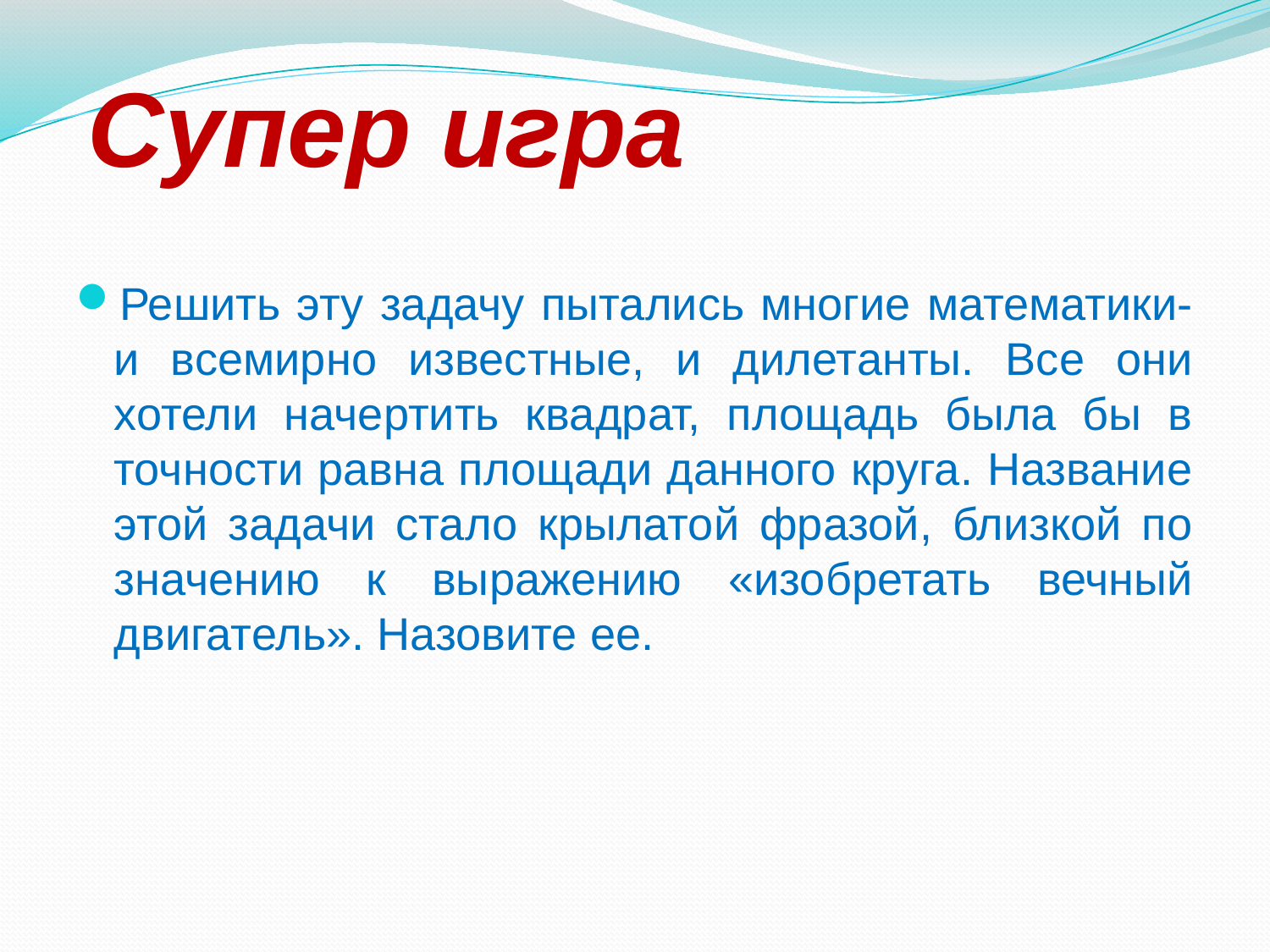

# Супер игра
Решить эту задачу пытались многие математики- и всемирно известные, и дилетанты. Все они хотели начертить квадрат, площадь была бы в точности равна площади данного круга. Название этой задачи стало крылатой фразой, близкой по значению к выражению «изобретать вечный двигатель». Назовите ее.